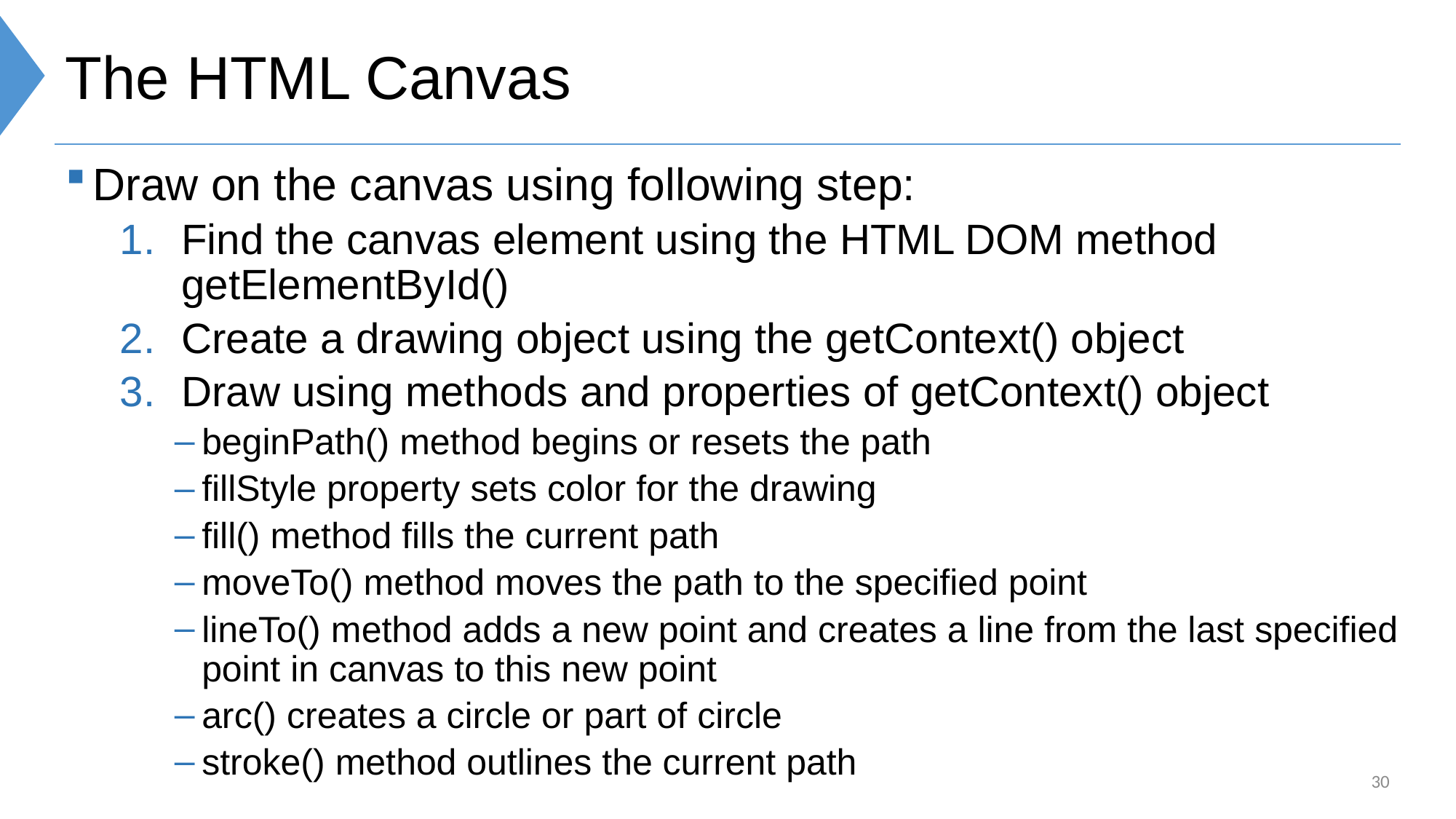

# The HTML Canvas
Draw on the canvas using following step:
Find the canvas element using the HTML DOM method getElementById()
Create a drawing object using the getContext() object
Draw using methods and properties of getContext() object
beginPath() method begins or resets the path
fillStyle property sets color for the drawing
fill() method fills the current path
moveTo() method moves the path to the specified point
lineTo() method adds a new point and creates a line from the last specified point in canvas to this new point
arc() creates a circle or part of circle
stroke() method outlines the current path

30